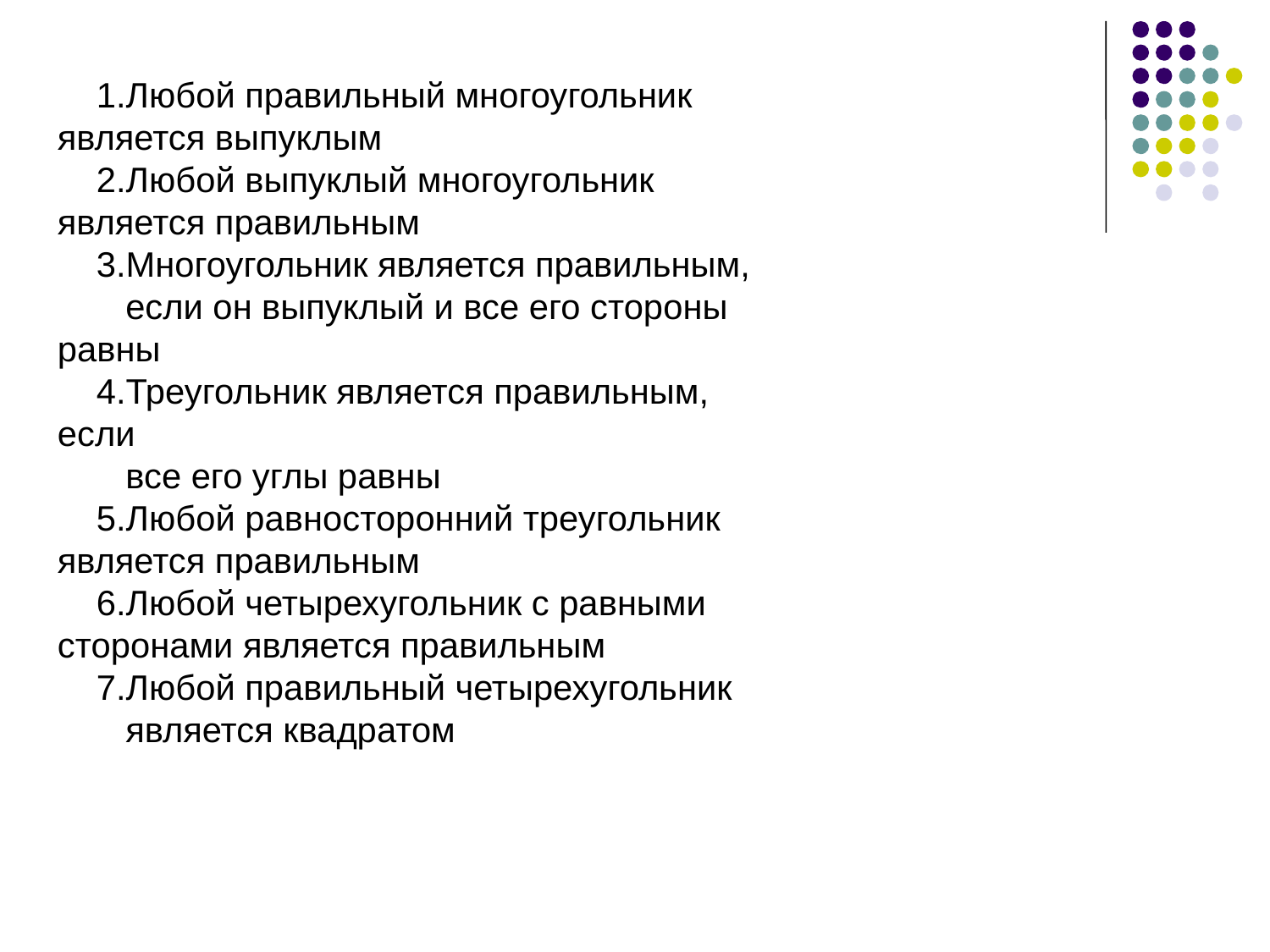

1.Любой правильный многоугольник является выпуклым
    2.Любой выпуклый многоугольник является правильным
    3.Многоугольник является правильным,
       если он выпуклый и все его стороны равны
    4.Треугольник является правильным, если
       все его углы равны
    5.Любой равносторонний треугольник является правильным
    6.Любой четырехугольник с равными сторонами является правильным
    7.Любой правильный четырехугольник
       является квадратом